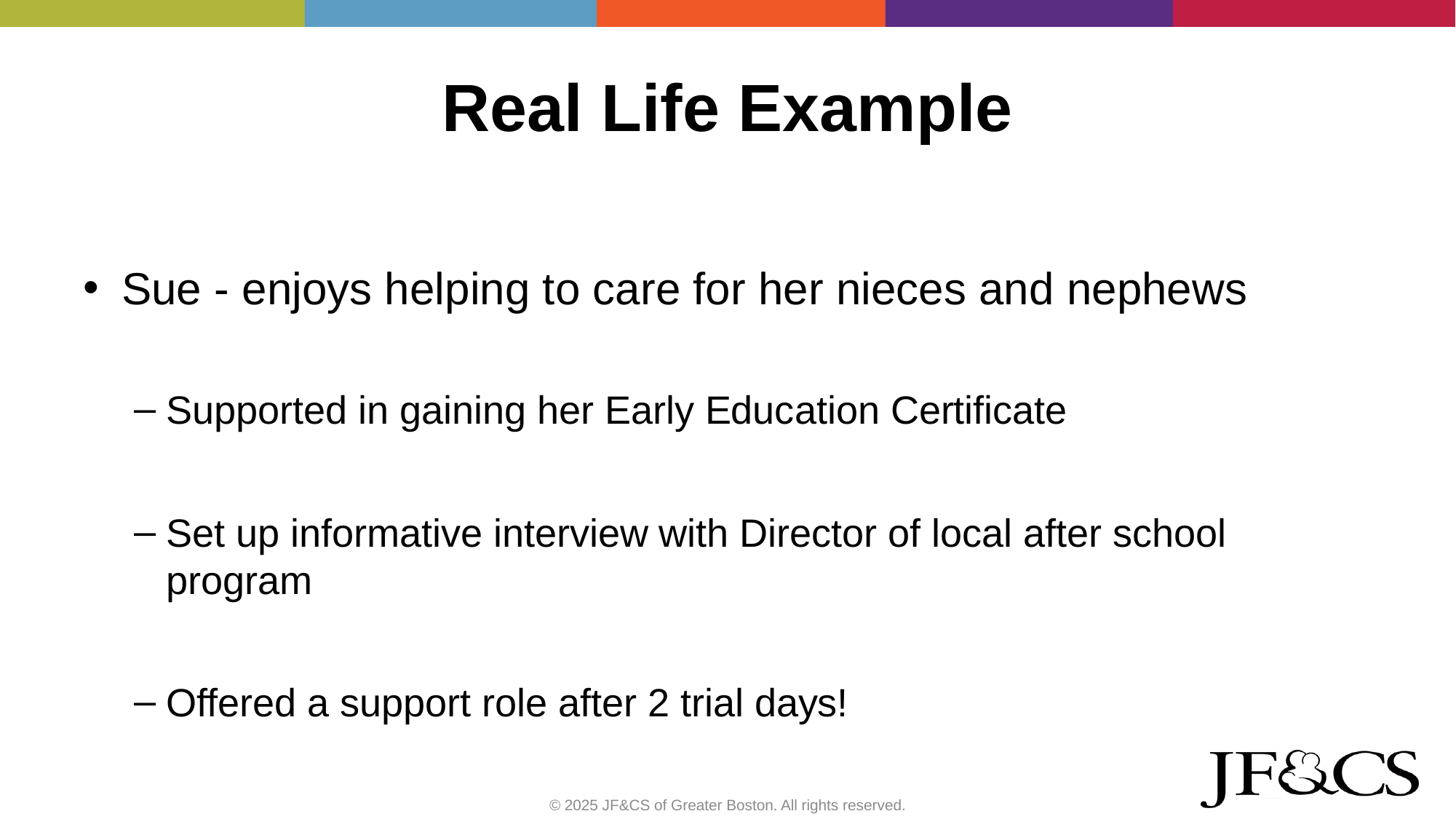

# Real Life Example

Sue - enjoys helping to care for her nieces and nephews

Supported in gaining her Early Education Certificate

Set up informative interview with Director of local after school program

Offered a support role after 2 trial days!